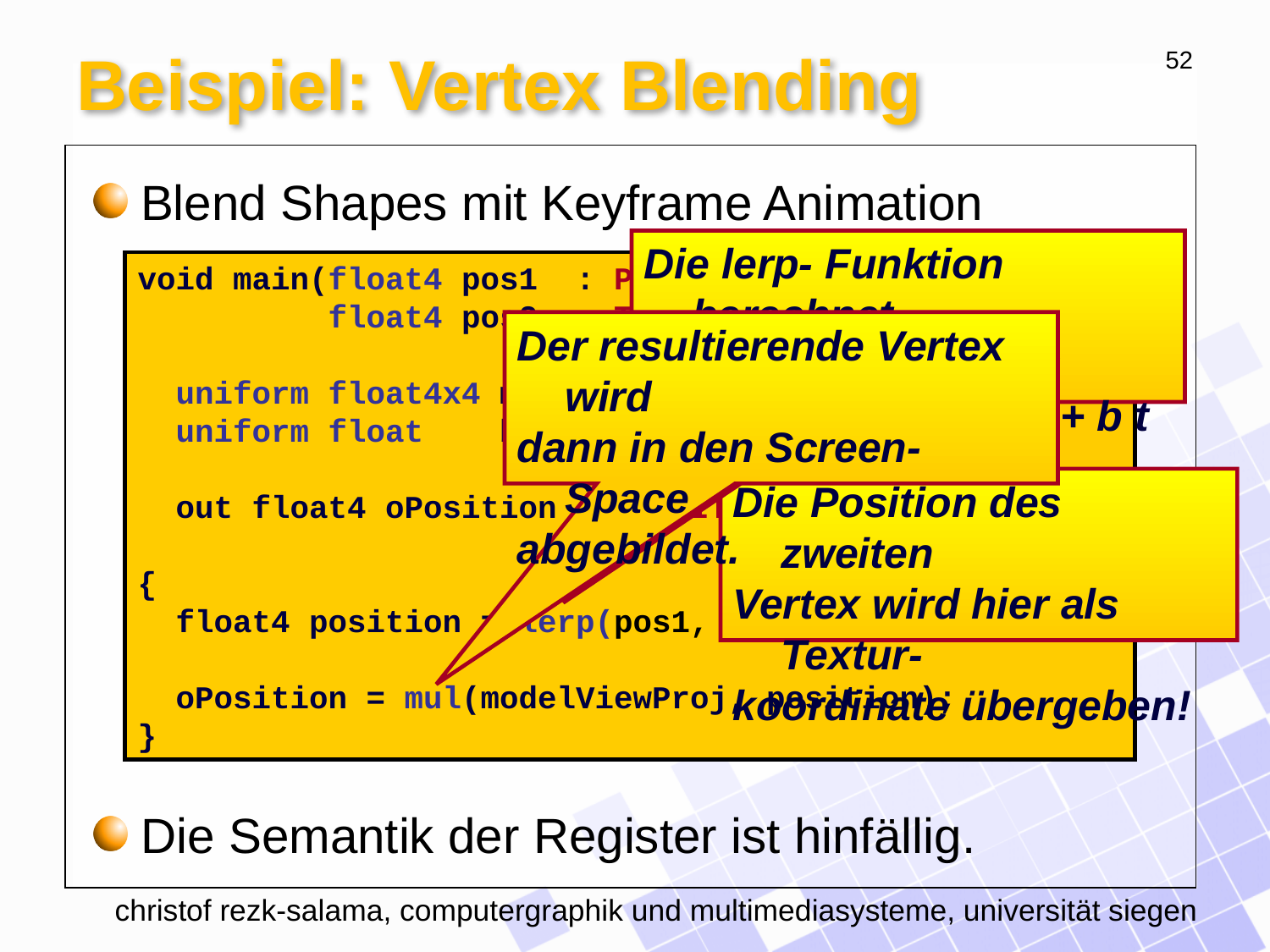

# Beispiel: Vertex Blending
Blend Shapes mit Keyframe Animation
Die lerp- Funktion berechnet
lineare Interpolation:
	lerp(a,b,t) = a(1- t) + b t
void main(float4 pos1  : POSITION,
          float4 pos2  : TEXCOORD1,

  uniform float4x4 modelViewProj,
  uniform float    blendweight,

  out float4 oPosition  : POSITION)

{
  float4 position = lerp(pos1, pos2, blendweight);

  oPosition = mul(modelViewProj, position);
}
Der resultierende Vertex wird
dann in den Screen-Space
abgebildet.
Die Position des zweiten
Vertex wird hier als Textur-
koordinate übergeben!
Die Semantik der Register ist hinfällig.